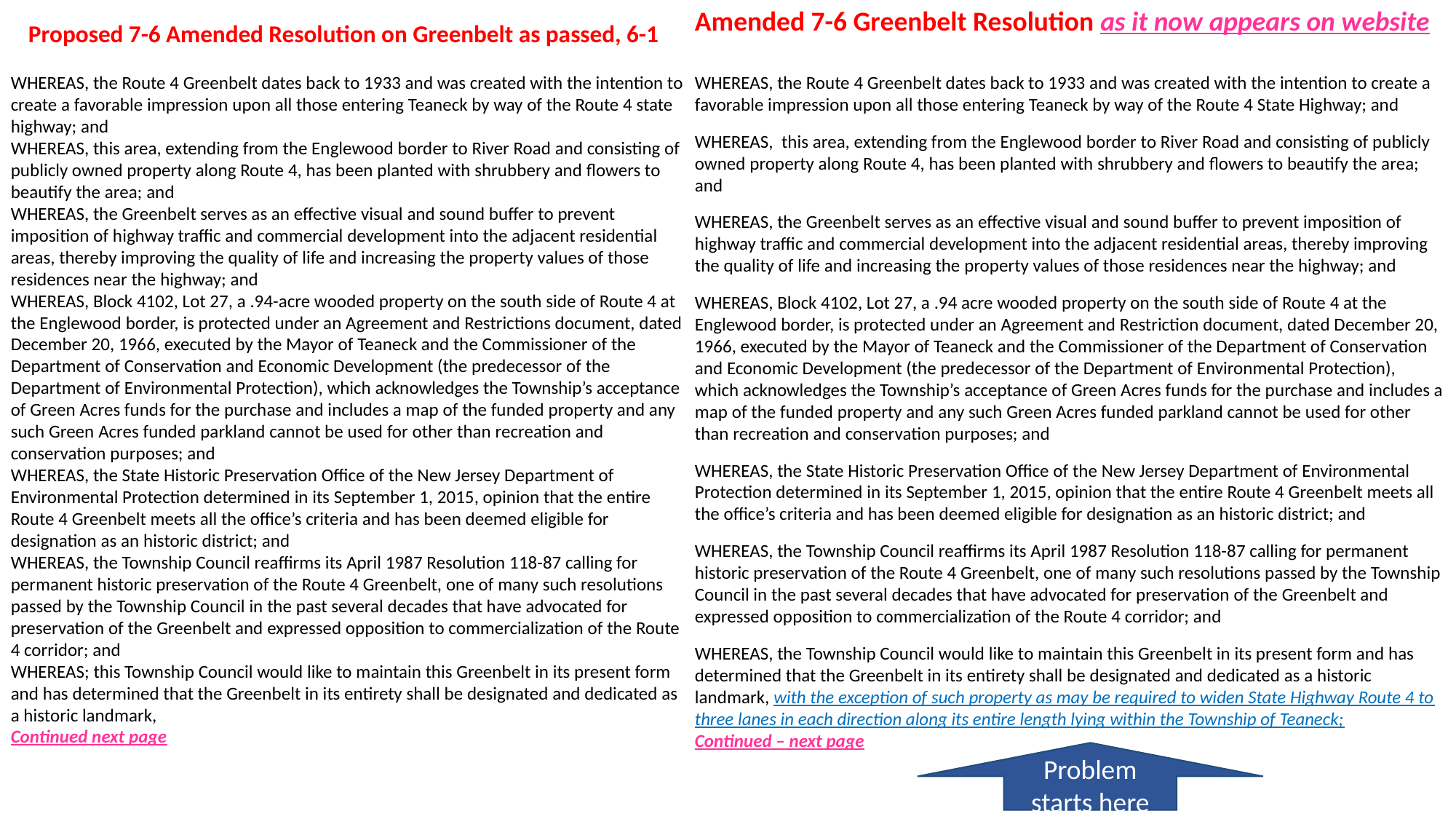

Amended 7-6 Greenbelt Resolution as it now appears on website
Proposed 7-6 Amended Resolution on Greenbelt as passed, 6-1
WHEREAS, the Route 4 Greenbelt dates back to 1933 and was created with the intention to create a favorable impression upon all those entering Teaneck by way of the Route 4 state highway; and
WHEREAS, this area, extending from the Englewood border to River Road and consisting of publicly owned property along Route 4, has been planted with shrubbery and flowers to beautify the area; and
WHEREAS, the Greenbelt serves as an effective visual and sound buffer to prevent imposition of highway traffic and commercial development into the adjacent residential areas, thereby improving the quality of life and increasing the property values of those residences near the highway; and
WHEREAS, Block 4102, Lot 27, a .94-acre wooded property on the south side of Route 4 at the Englewood border, is protected under an Agreement and Restrictions document, dated December 20, 1966, executed by the Mayor of Teaneck and the Commissioner of the Department of Conservation and Economic Development (the predecessor of the Department of Environmental Protection), which acknowledges the Township’s acceptance of Green Acres funds for the purchase and includes a map of the funded property and any such Green Acres funded parkland cannot be used for other than recreation and conservation purposes; and
WHEREAS, the State Historic Preservation Office of the New Jersey Department of Environmental Protection determined in its September 1, 2015, opinion that the entire Route 4 Greenbelt meets all the office’s criteria and has been deemed eligible for designation as an historic district; and
WHEREAS, the Township Council reaffirms its April 1987 Resolution 118-87 calling for permanent historic preservation of the Route 4 Greenbelt, one of many such resolutions passed by the Township Council in the past several decades that have advocated for preservation of the Greenbelt and expressed opposition to commercialization of the Route 4 corridor; and
WHEREAS; this Township Council would like to maintain this Greenbelt in its present form and has determined that the Greenbelt in its entirety shall be designated and dedicated as a historic landmark,
Continued next page
WHEREAS, the Route 4 Greenbelt dates back to 1933 and was created with the intention to create a favorable impression upon all those entering Teaneck by way of the Route 4 State Highway; and
WHEREAS,  this area, extending from the Englewood border to River Road and consisting of publicly owned property along Route 4, has been planted with shrubbery and flowers to beautify the area; and
WHEREAS, the Greenbelt serves as an effective visual and sound buffer to prevent imposition of highway traffic and commercial development into the adjacent residential areas, thereby improving the quality of life and increasing the property values of those residences near the highway; and
WHEREAS, Block 4102, Lot 27, a .94 acre wooded property on the south side of Route 4 at the Englewood border, is protected under an Agreement and Restriction document, dated December 20, 1966, executed by the Mayor of Teaneck and the Commissioner of the Department of Conservation and Economic Development (the predecessor of the Department of Environmental Protection), which acknowledges the Township’s acceptance of Green Acres funds for the purchase and includes a map of the funded property and any such Green Acres funded parkland cannot be used for other than recreation and conservation purposes; and
WHEREAS, the State Historic Preservation Office of the New Jersey Department of Environmental Protection determined in its September 1, 2015, opinion that the entire Route 4 Greenbelt meets all the office’s criteria and has been deemed eligible for designation as an historic district; and
WHEREAS, the Township Council reaffirms its April 1987 Resolution 118-87 calling for permanent historic preservation of the Route 4 Greenbelt, one of many such resolutions passed by the Township Council in the past several decades that have advocated for preservation of the Greenbelt and expressed opposition to commercialization of the Route 4 corridor; and
WHEREAS, the Township Council would like to maintain this Greenbelt in its present form and has determined that the Greenbelt in its entirety shall be designated and dedicated as a historic landmark, with the exception of such property as may be required to widen State Highway Route 4 to three lanes in each direction along its entire length lying within the Township of Teaneck;
Continued – next page
Problem starts here